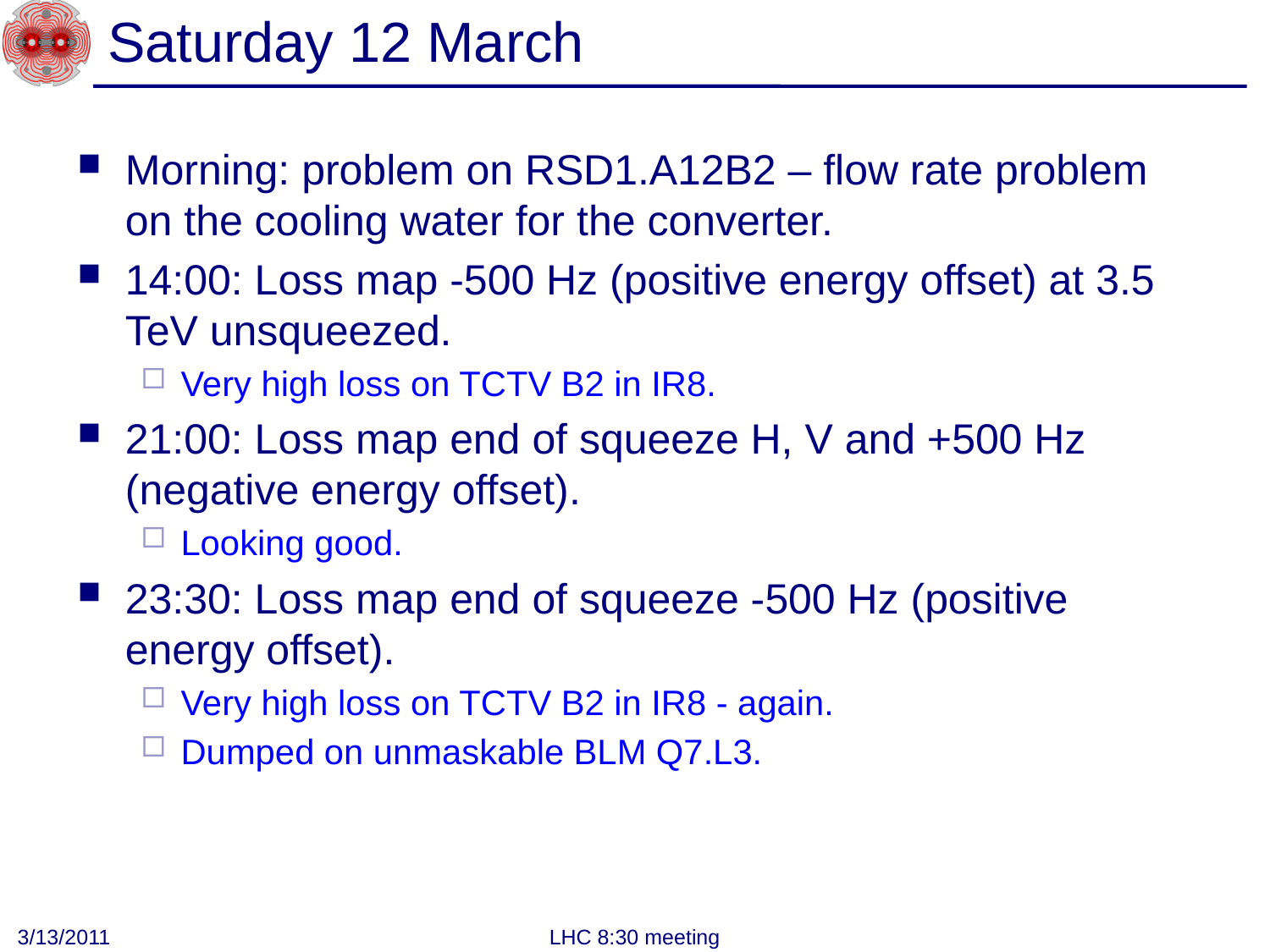

# Saturday 12 March
Morning: problem on RSD1.A12B2 – flow rate problem on the cooling water for the converter.
14:00: Loss map -500 Hz (positive energy offset) at 3.5 TeV unsqueezed.
Very high loss on TCTV B2 in IR8.
21:00: Loss map end of squeeze H, V and +500 Hz (negative energy offset).
Looking good.
23:30: Loss map end of squeeze -500 Hz (positive energy offset).
Very high loss on TCTV B2 in IR8 - again.
Dumped on unmaskable BLM Q7.L3.

3/13/2011
LHC 8:30 meeting